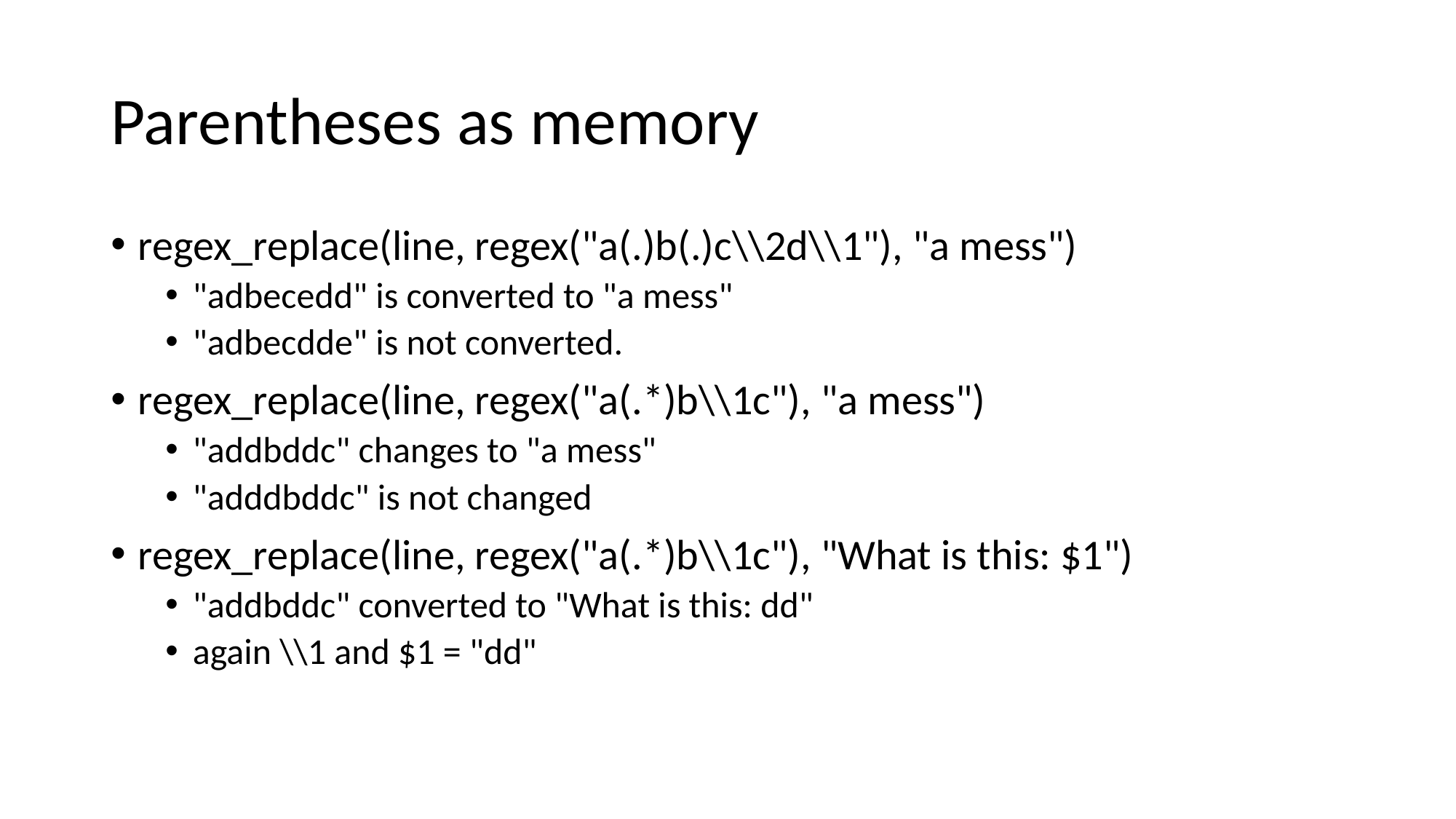

# Parentheses as memory
regex_replace(line, regex("a(.)b(.)c\\2d\\1"), "a mess")
"adbecedd" is converted to "a mess"
"adbecdde" is not converted.
regex_replace(line, regex("a(.*)b\\1c"), "a mess")
"addbddc" changes to "a mess"
"adddbddc" is not changed
regex_replace(line, regex("a(.*)b\\1c"), "What is this: $1")
"addbddc" converted to "What is this: dd"
again \\1 and $1 = "dd"